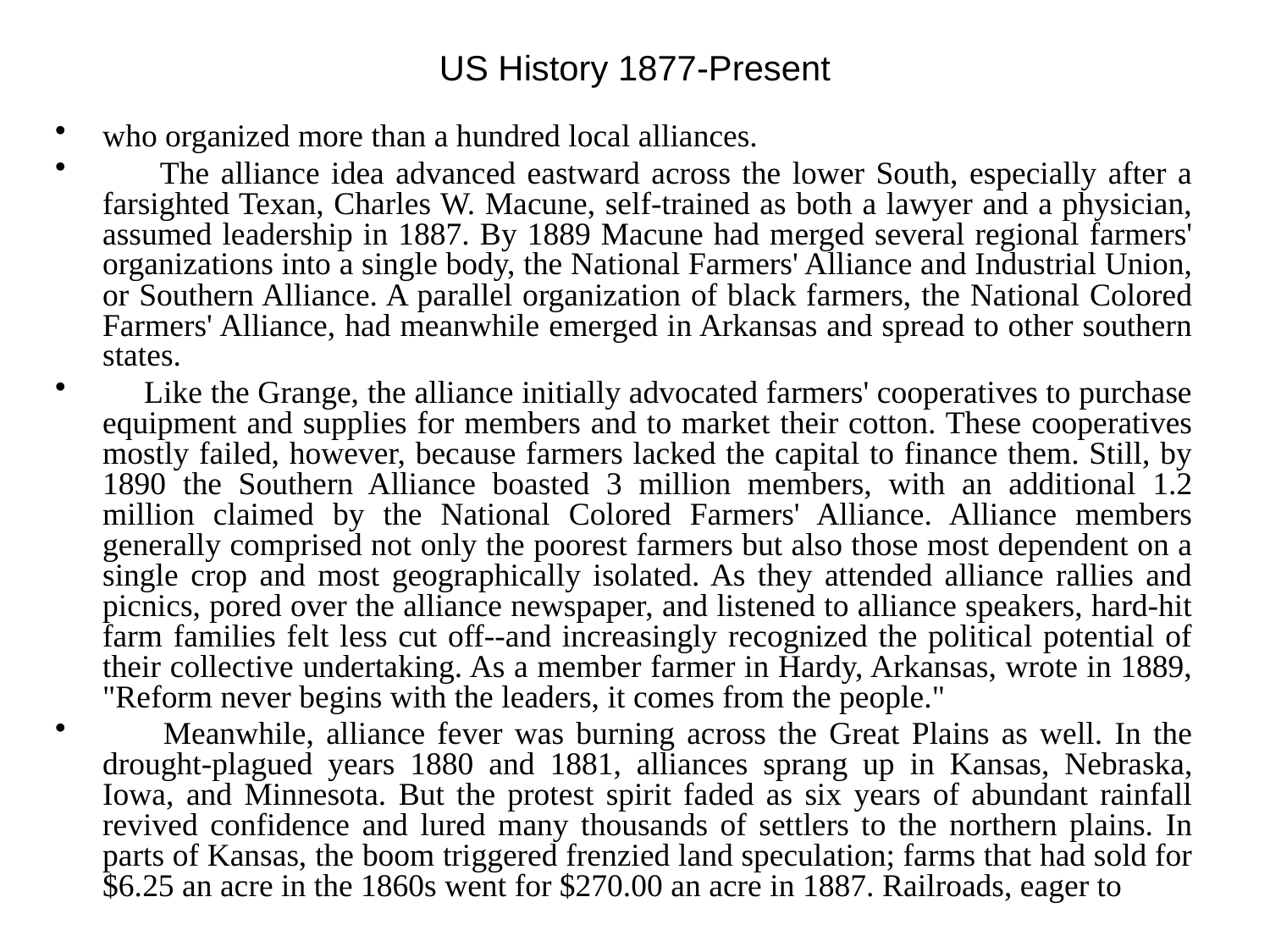

# US History 1877-Present
who organized more than a hundred local alliances.
     The alliance idea advanced eastward across the lower South, especially after a farsighted Texan, Charles W. Macune, self-trained as both a lawyer and a physician, assumed leadership in 1887. By 1889 Macune had merged several regional farmers' organizations into a single body, the National Farmers' Alliance and Industrial Union, or Southern Alliance. A parallel organization of black farmers, the National Colored Farmers' Alliance, had meanwhile emerged in Arkansas and spread to other southern states.
     Like the Grange, the alliance initially advocated farmers' cooperatives to purchase equipment and supplies for members and to market their cotton. These cooperatives mostly failed, however, because farmers lacked the capital to finance them. Still, by 1890 the Southern Alliance boasted 3 million members, with an additional 1.2 million claimed by the National Colored Farmers' Alliance. Alliance members generally comprised not only the poorest farmers but also those most dependent on a single crop and most geographically isolated. As they attended alliance rallies and picnics, pored over the alliance newspaper, and listened to alliance speakers, hard-hit farm families felt less cut off--and increasingly recognized the political potential of their collective undertaking. As a member farmer in Hardy, Arkansas, wrote in 1889, "Reform never begins with the leaders, it comes from the people."
     Meanwhile, alliance fever was burning across the Great Plains as well. In the drought-plagued years 1880 and 1881, alliances sprang up in Kansas, Nebraska, Iowa, and Minnesota. But the protest spirit faded as six years of abundant rainfall revived confidence and lured many thousands of settlers to the northern plains. In parts of Kansas, the boom triggered frenzied land speculation; farms that had sold for $6.25 an acre in the 1860s went for $270.00 an acre in 1887. Railroads, eager to